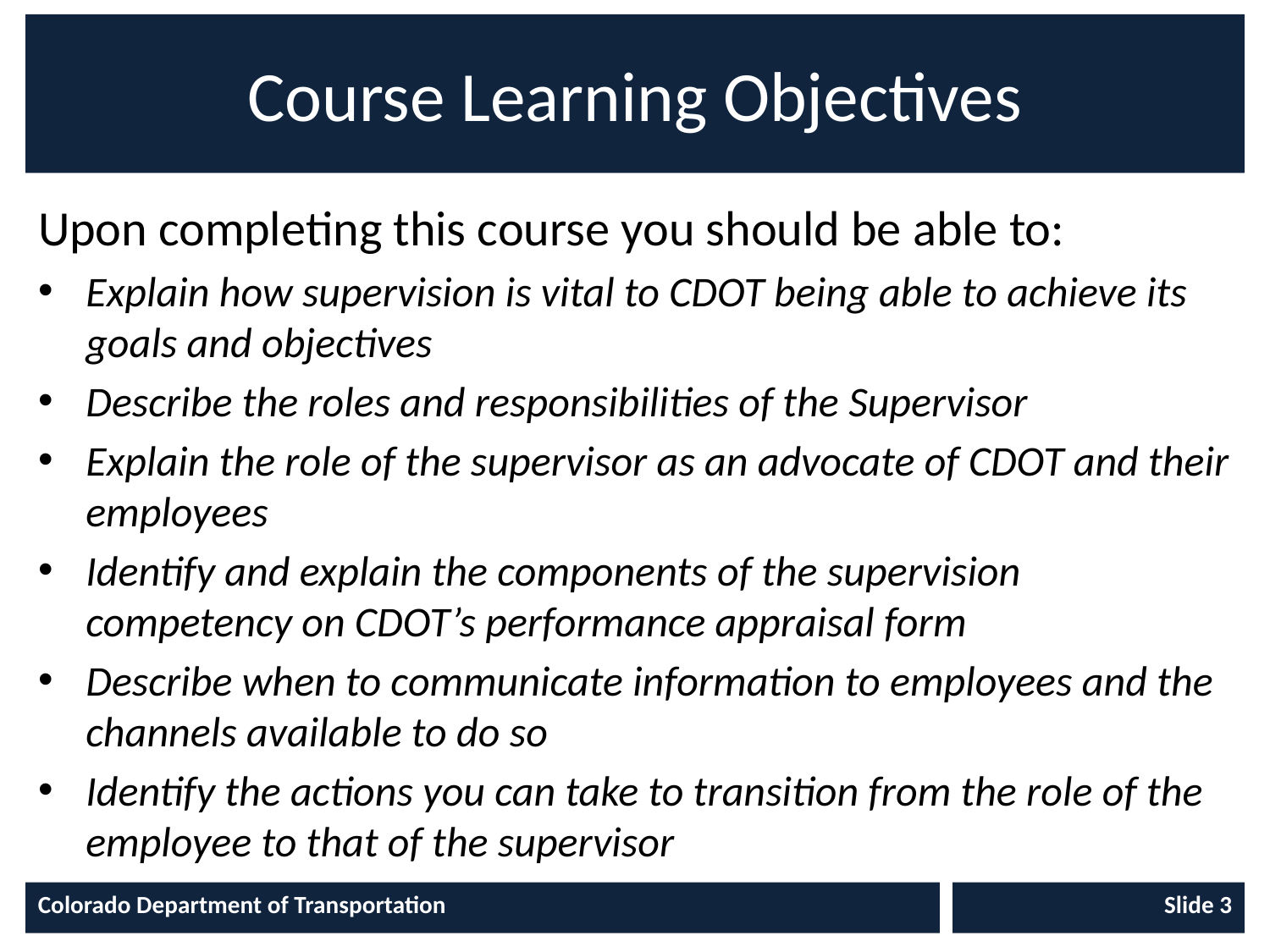

# Course Learning Objectives
Upon completing this course you should be able to:
Explain how supervision is vital to CDOT being able to achieve its goals and objectives
Describe the roles and responsibilities of the Supervisor
Explain the role of the supervisor as an advocate of CDOT and their employees
Identify and explain the components of the supervision competency on CDOT’s performance appraisal form
Describe when to communicate information to employees and the channels available to do so
Identify the actions you can take to transition from the role of the employee to that of the supervisor
Colorado Department of Transportation
Slide 3